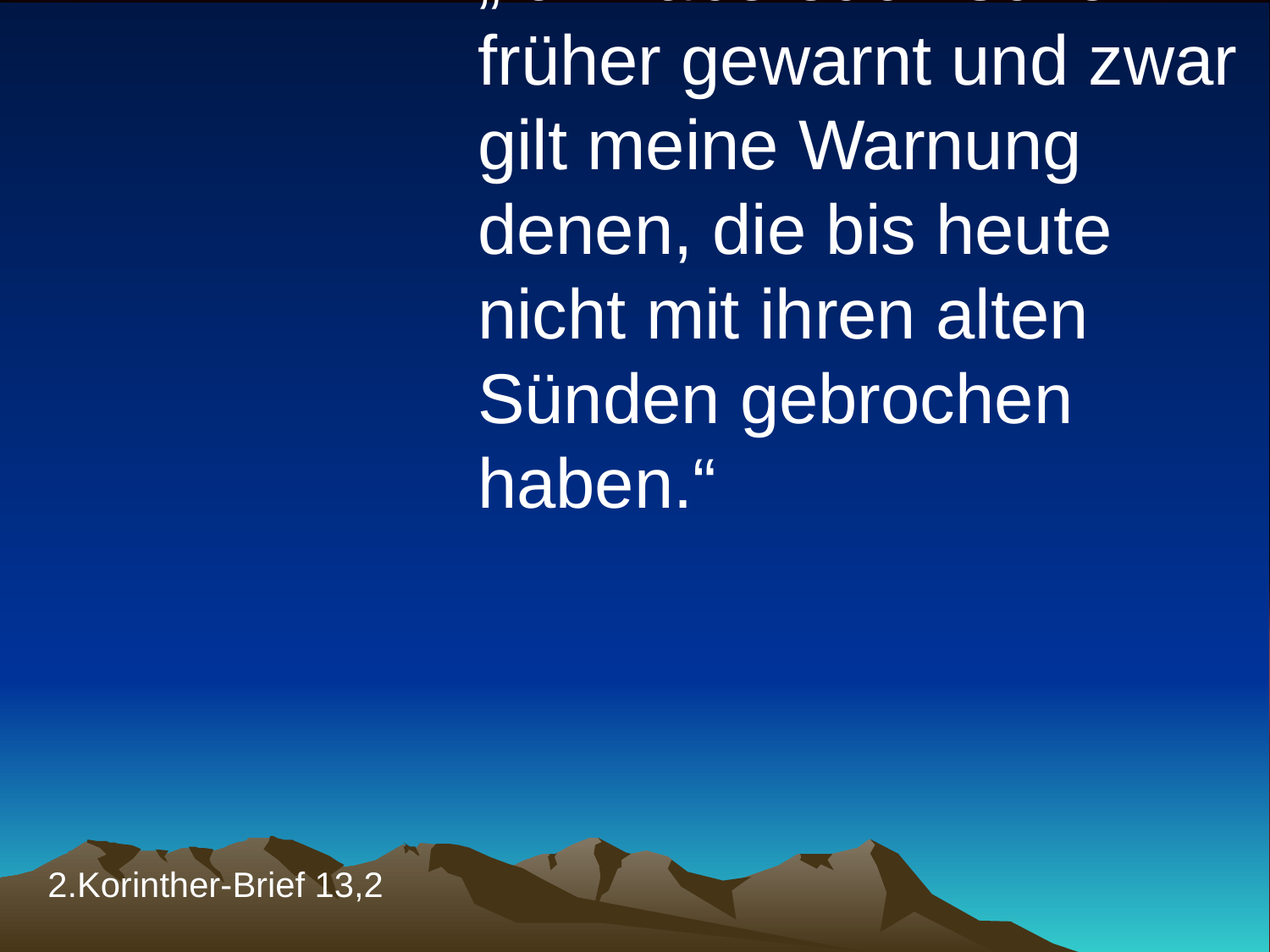

# „Ich habe euch schon früher gewarnt und zwar gilt meine Warnung denen, die bis heute nicht mit ihren alten Sünden gebrochen haben.“
2.Korinther-Brief 13,2